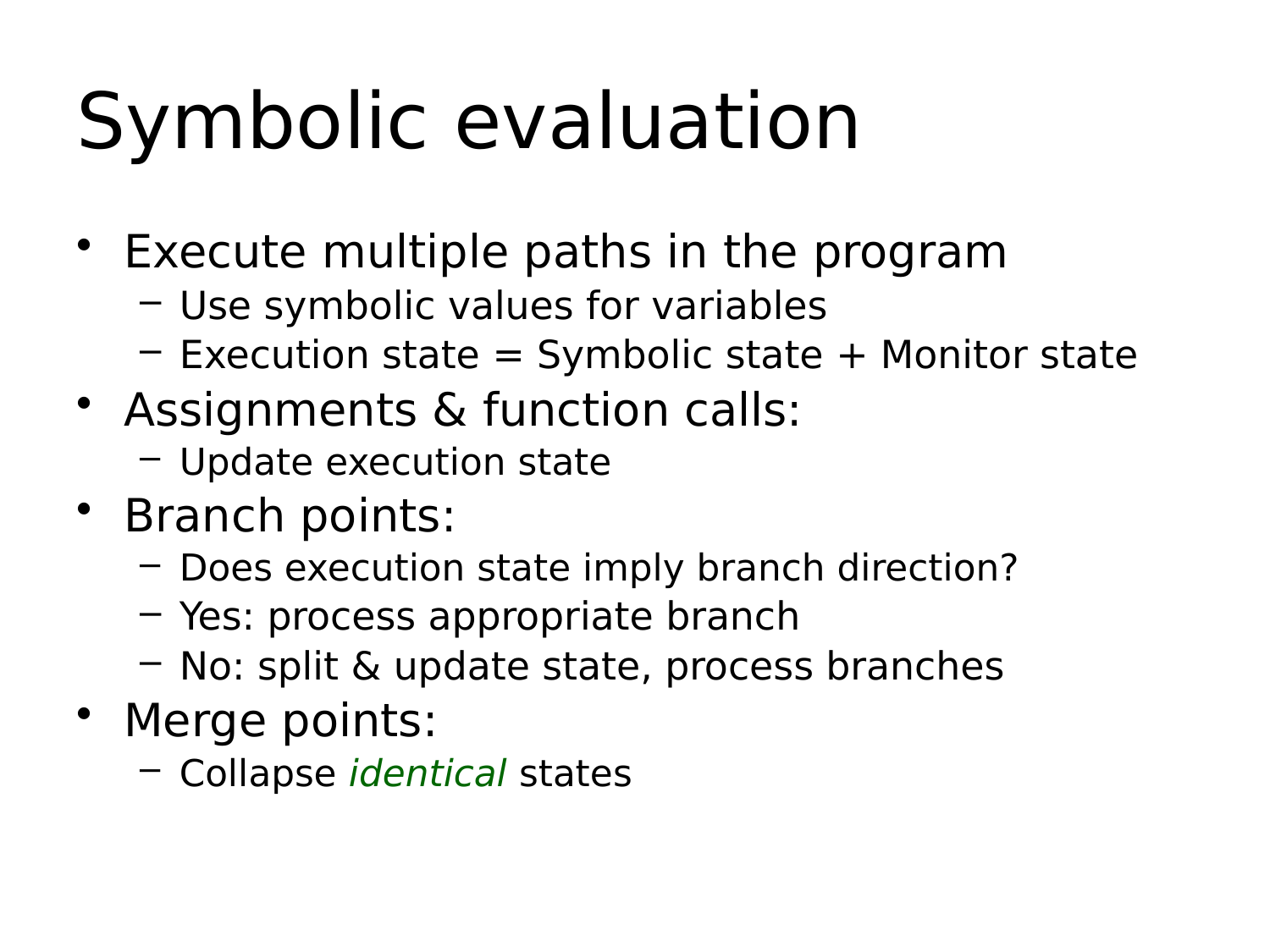

# Symbolic evaluation
Execute multiple paths in the program
Use symbolic values for variables
Execution state = Symbolic state + Monitor state
Assignments & function calls:
Update execution state
Branch points:
Does execution state imply branch direction?
Yes: process appropriate branch
No: split & update state, process branches
Merge points:
Collapse identical states